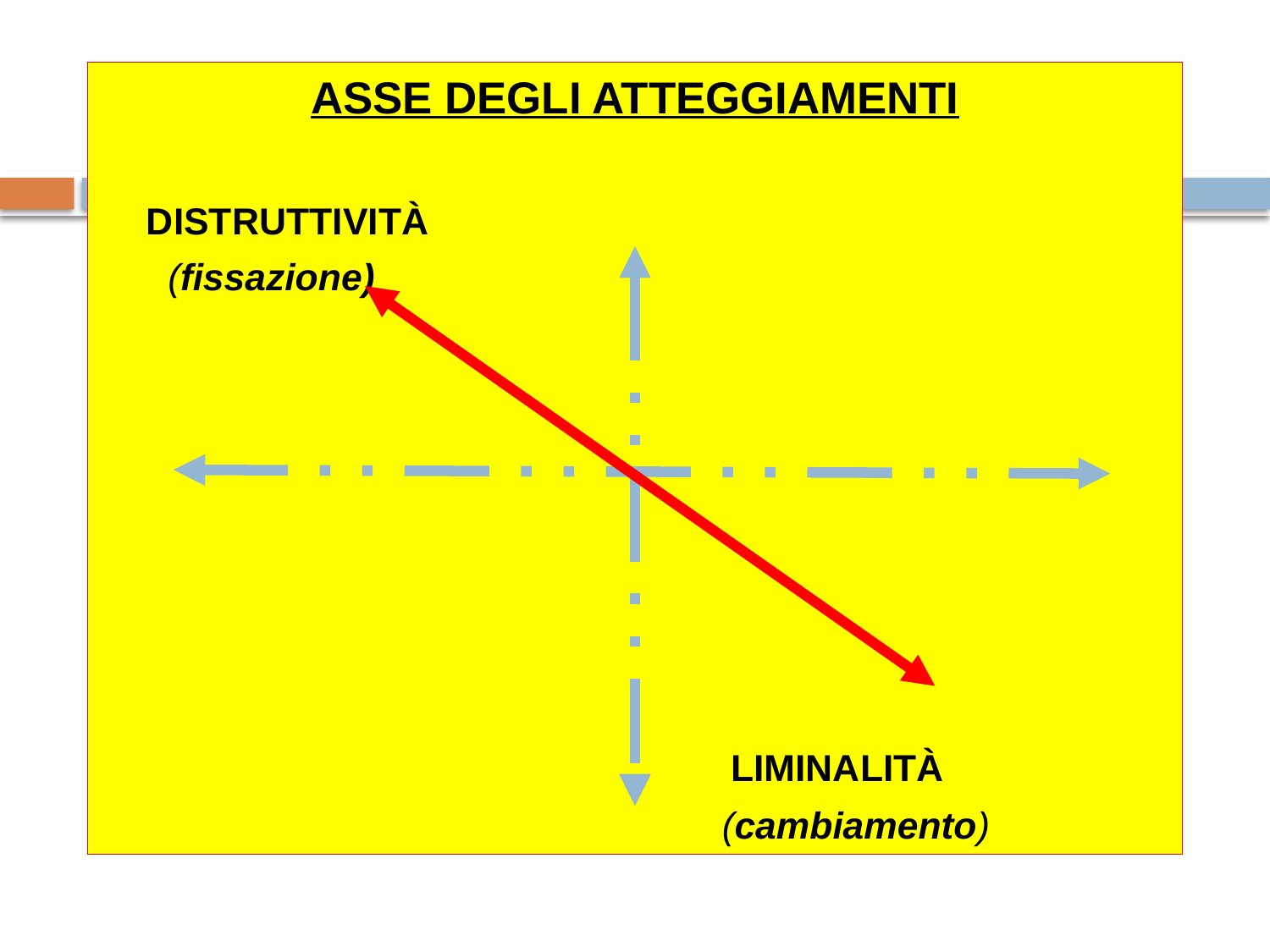

ASSE DEGLI ATTEGGIAMENTI

    DISTRUTTIVITÀ
       (fissazione)

                                                      LIMINALITÀ
                                                          (cambiamento)